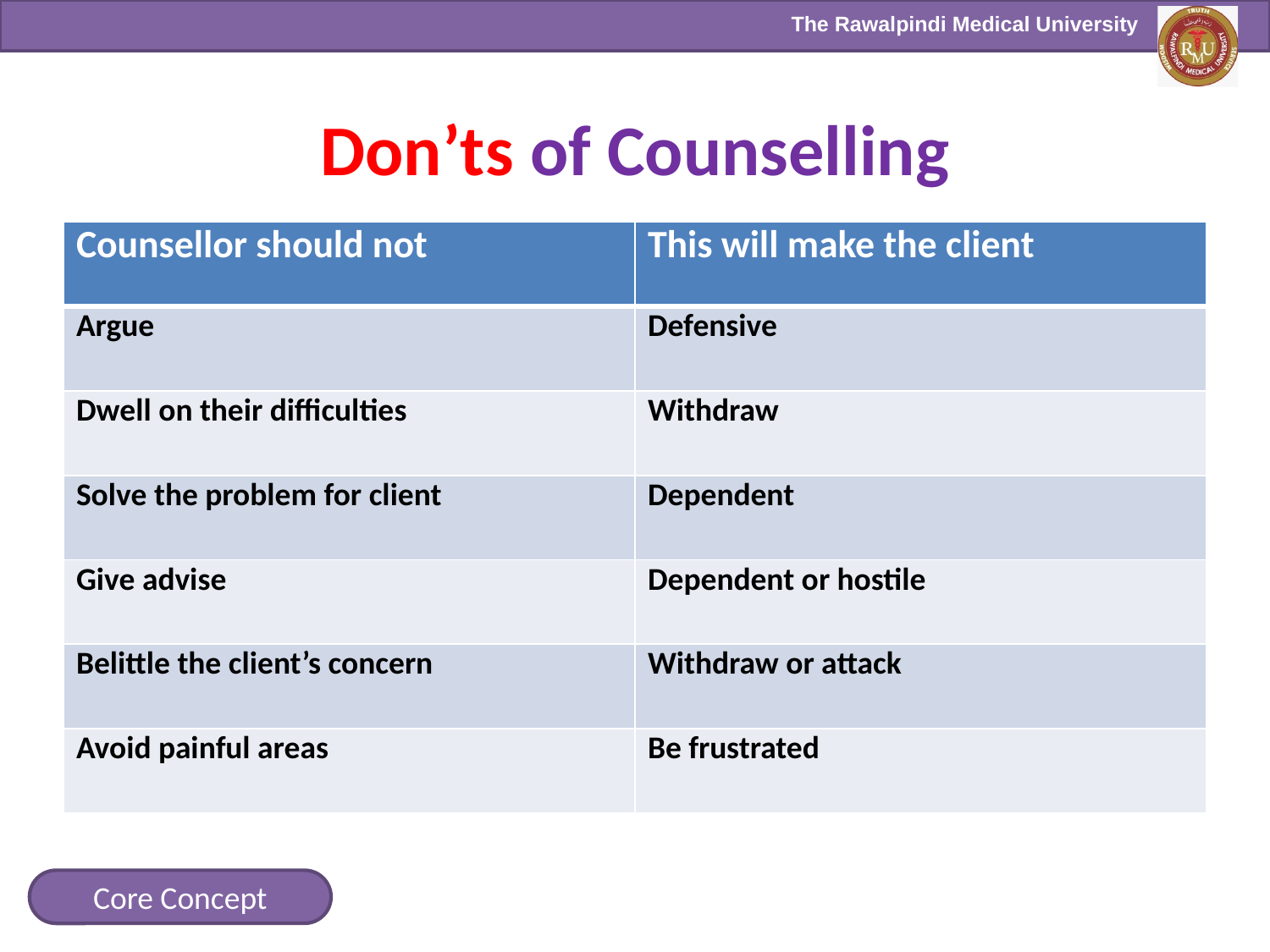

# Don’ts of Counselling
| Counsellor should not | This will make the client |
| --- | --- |
| Argue | Defensive |
| Dwell on their difficulties | Withdraw |
| Solve the problem for client | Dependent |
| Give advise | Dependent or hostile |
| Belittle the client’s concern | Withdraw or attack |
| Avoid painful areas | Be frustrated |
Core Concept